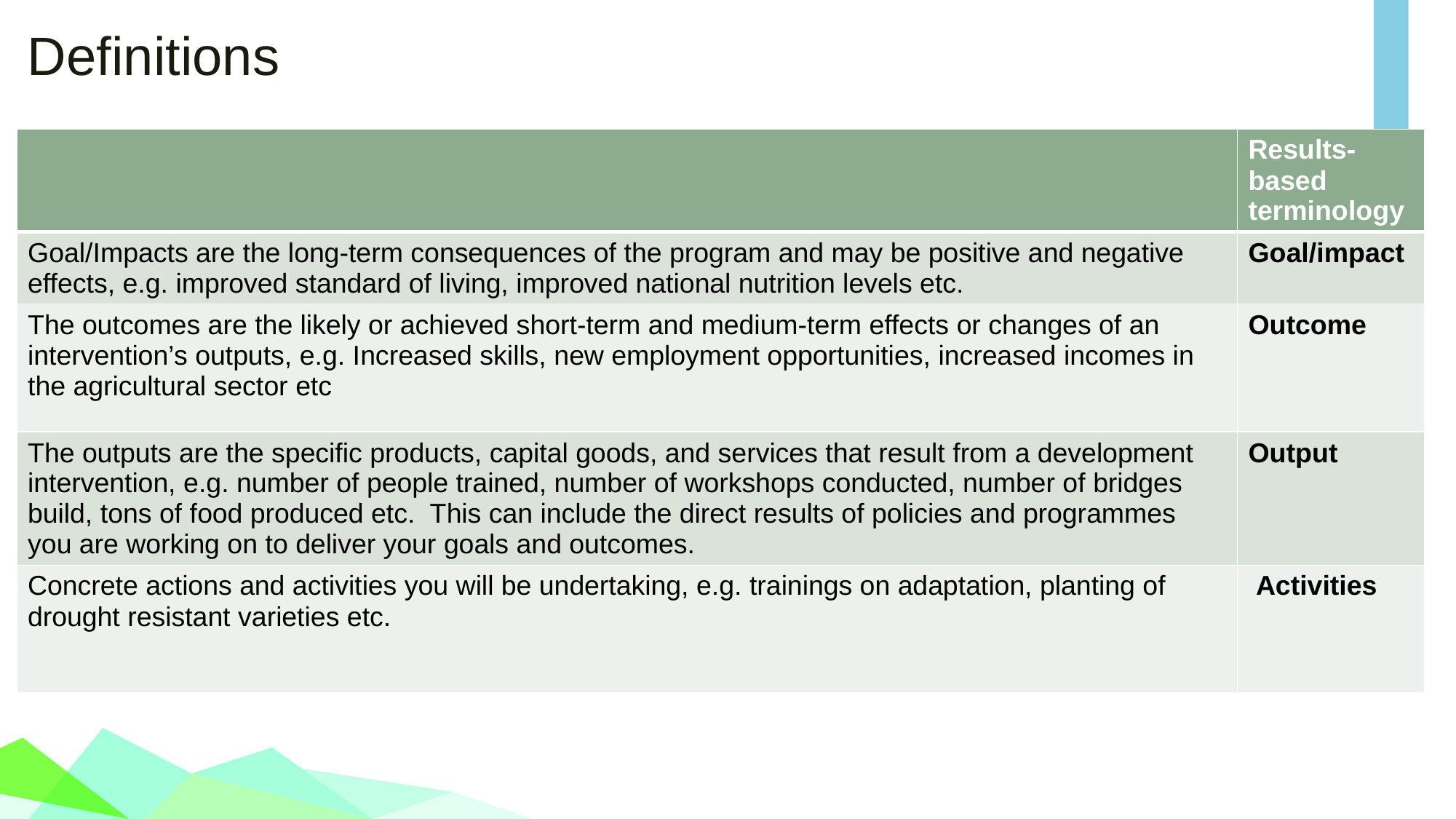

Definitions
|  | Results-based terminology |
| --- | --- |
| Goal/Impacts are the long-term consequences of the program and may be positive and negative effects, e.g. improved standard of living, improved national nutrition levels etc. | Goal/impact |
| The outcomes are the likely or achieved short-term and medium-term effects or changes of an intervention’s outputs, e.g. Increased skills, new employment opportunities, increased incomes in the agricultural sector etc | Outcome |
| The outputs are the specific products, capital goods, and services that result from a development intervention, e.g. number of people trained, number of workshops conducted, number of bridges build, tons of food produced etc. This can include the direct results of policies and programmes you are working on to deliver your goals and outcomes. | Output |
| Concrete actions and activities you will be undertaking, e.g. trainings on adaptation, planting of drought resistant varieties etc. | Activities |